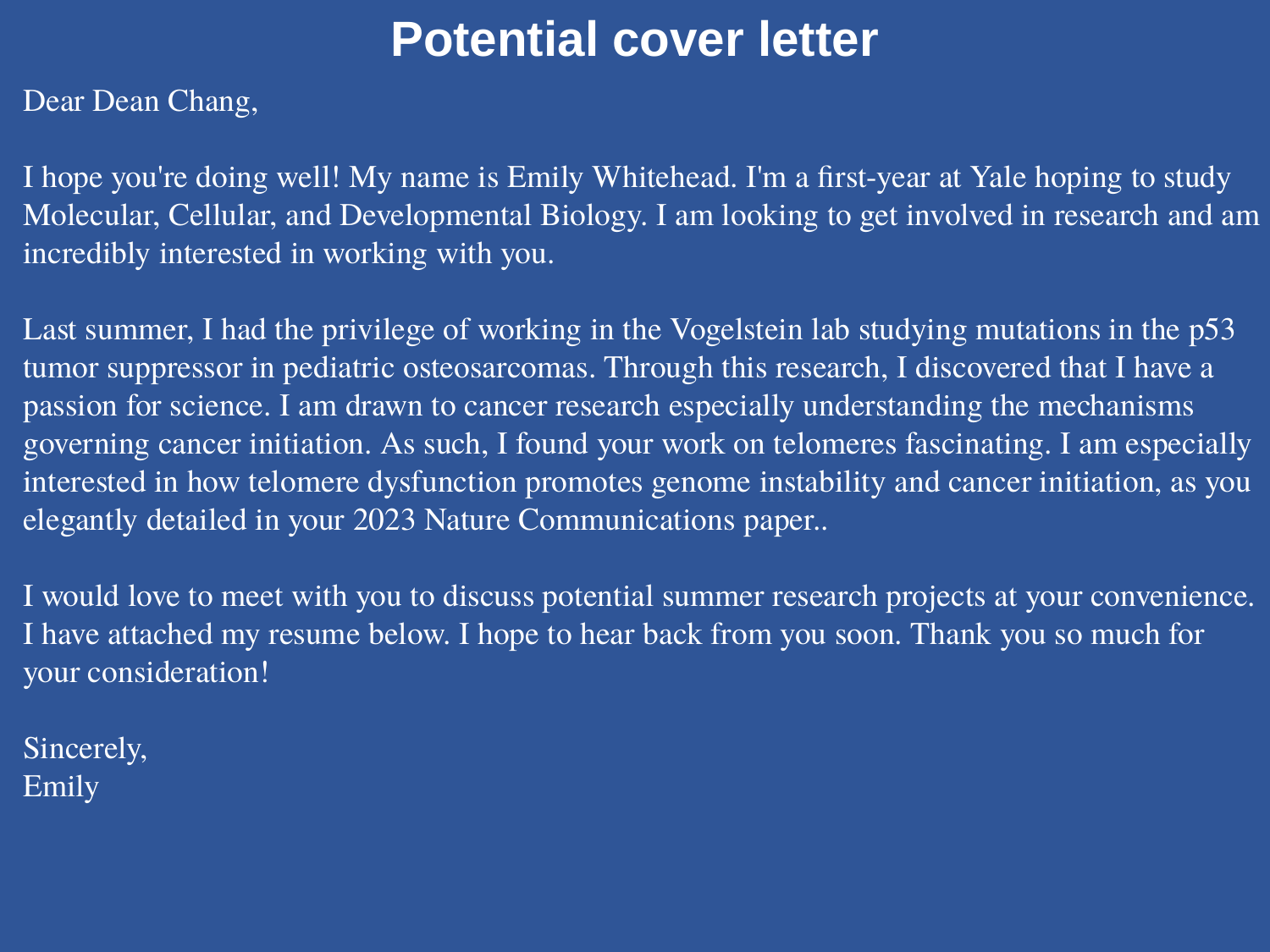

Potential cover letter
Dear Dean Chang,

I hope you're doing well! My name is Emily Whitehead. I'm a first-year at Yale hoping to study Molecular, Cellular, and Developmental Biology. I am looking to get involved in research and am incredibly interested in working with you.

Last summer, I had the privilege of working in the Vogelstein lab studying mutations in the p53 tumor suppressor in pediatric osteosarcomas. Through this research, I discovered that I have a passion for science. I am drawn to cancer research especially understanding the mechanisms governing cancer initiation. As such, I found your work on telomeres fascinating. I am especially interested in how telomere dysfunction promotes genome instability and cancer initiation, as you elegantly detailed in your 2023 Nature Communications paper..

I would love to meet with you to discuss potential summer research projects at your convenience. I have attached my resume below. I hope to hear back from you soon. Thank you so much for your consideration!

Sincerely,
Emily